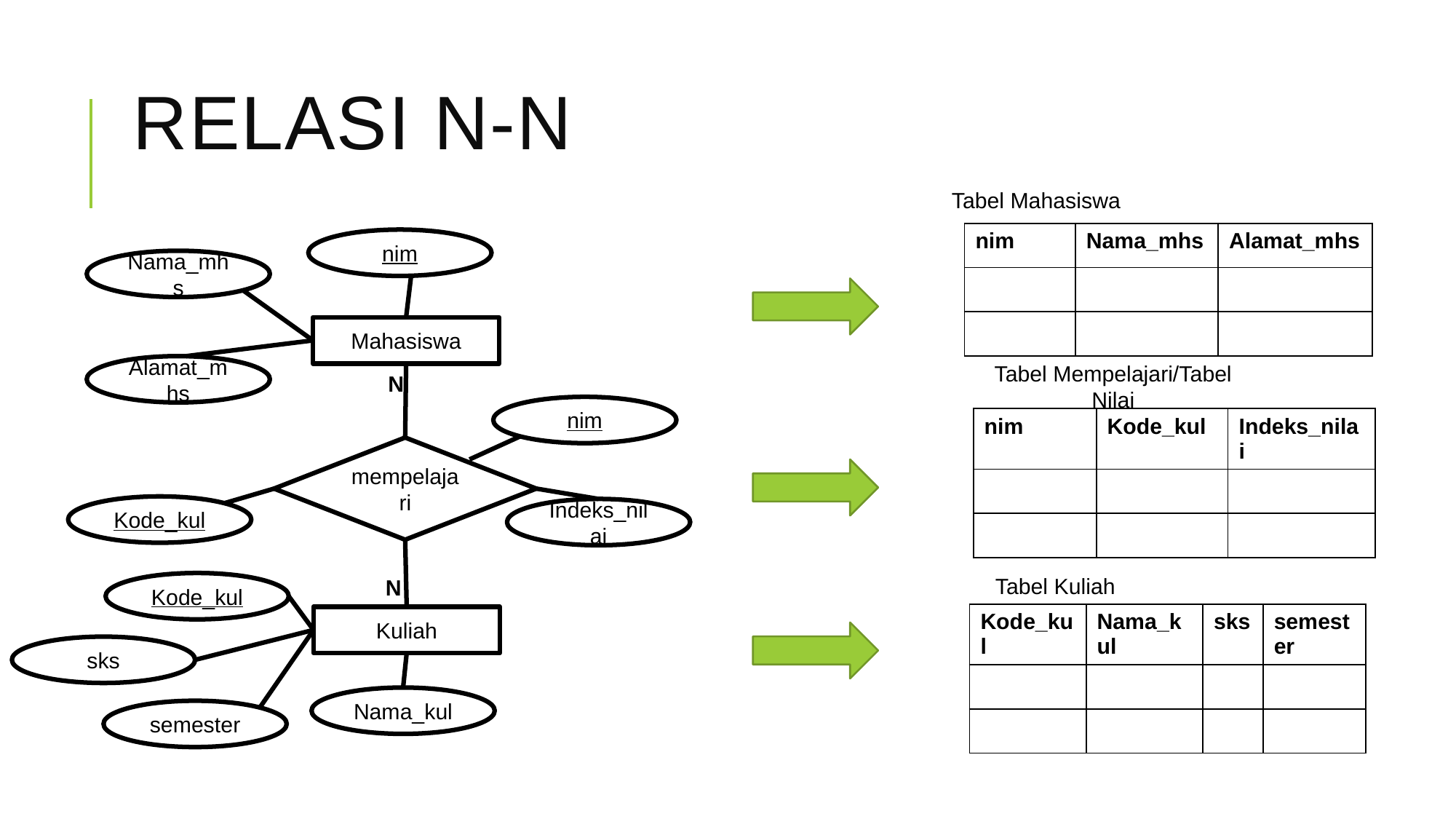

# Relasi N-N
Tabel Mahasiswa
| nim | Nama\_mhs | Alamat\_mhs |
| --- | --- | --- |
|  |  |  |
|  |  |  |
nim
Nama_mhs
Mahasiswa
Alamat_mhs
N
nim
mempelajari
Kode_kul
Indeks_nilai
Kode_kul
N
Kuliah
sks
Nama_kul
semester

Tabel Mempelajari/Tabel Nilai
| nim | Kode\_kul | Indeks\_nilai |
| --- | --- | --- |
|  |  |  |
|  |  |  |

Tabel Kuliah
| Kode\_kul | Nama\_kul | sks | semester |
| --- | --- | --- | --- |
|  |  |  |  |
|  |  |  |  |